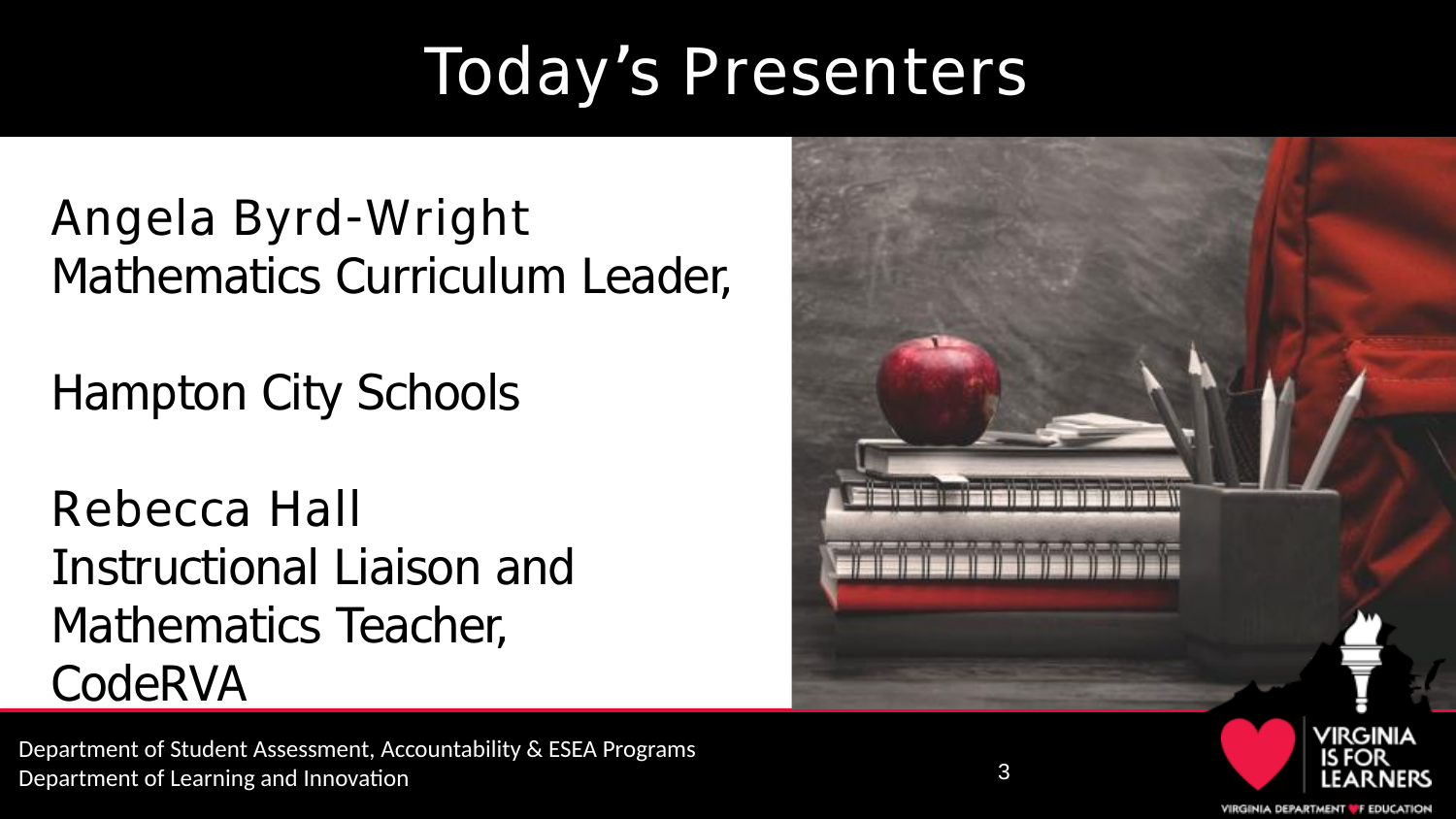

# Today’s Presenters
Angela Byrd-Wright
Mathematics Curriculum Leader,
Hampton City Schools

Rebecca Hall
Instructional Liaison and
Mathematics Teacher,
CodeRVA
3